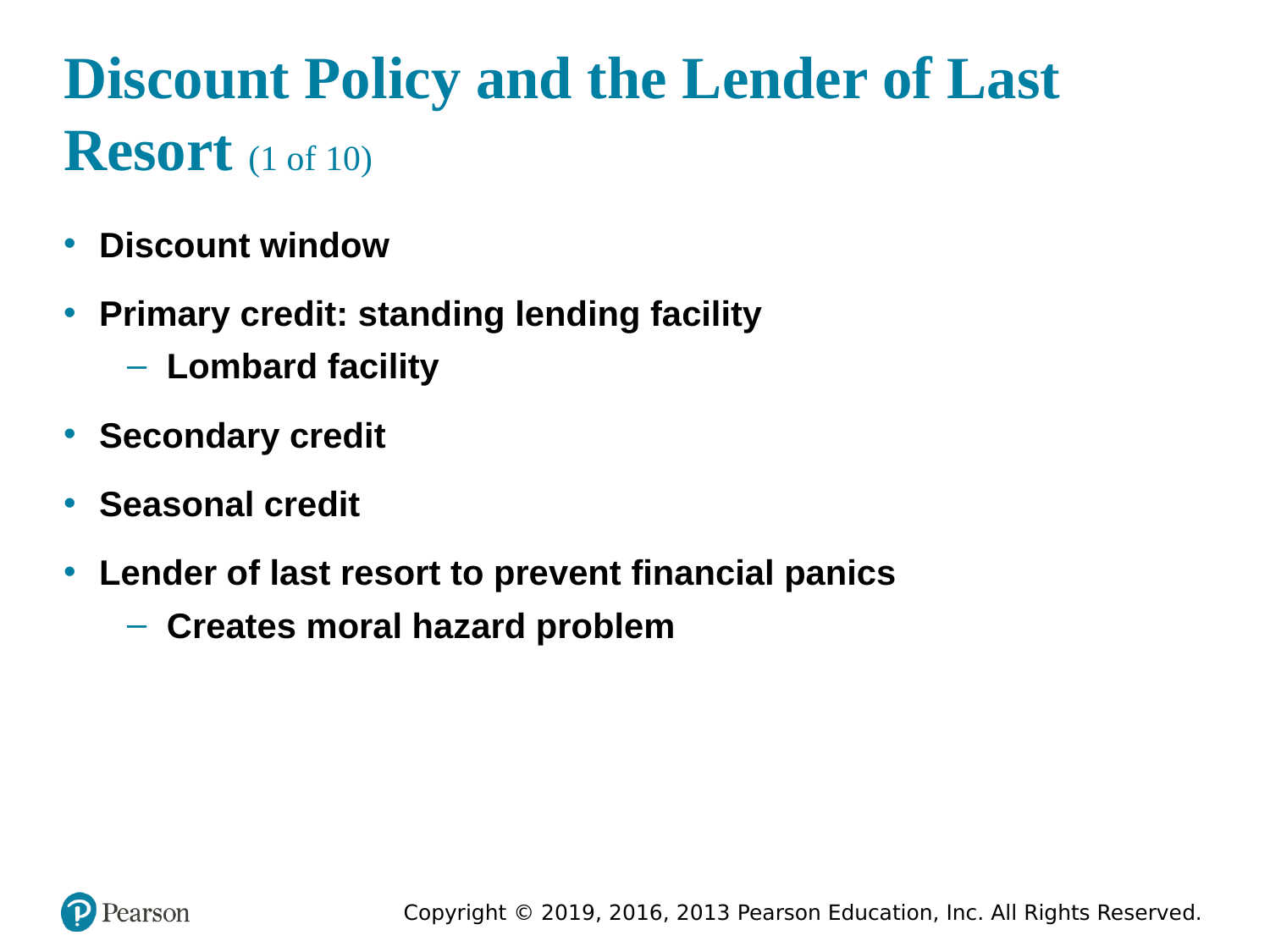

# Discount Policy and the Lender of Last Resort (1 of 10)
Discount window
Primary credit: standing lending facility
Lombard facility
Secondary credit
Seasonal credit
Lender of last resort to prevent financial panics
Creates moral hazard problem